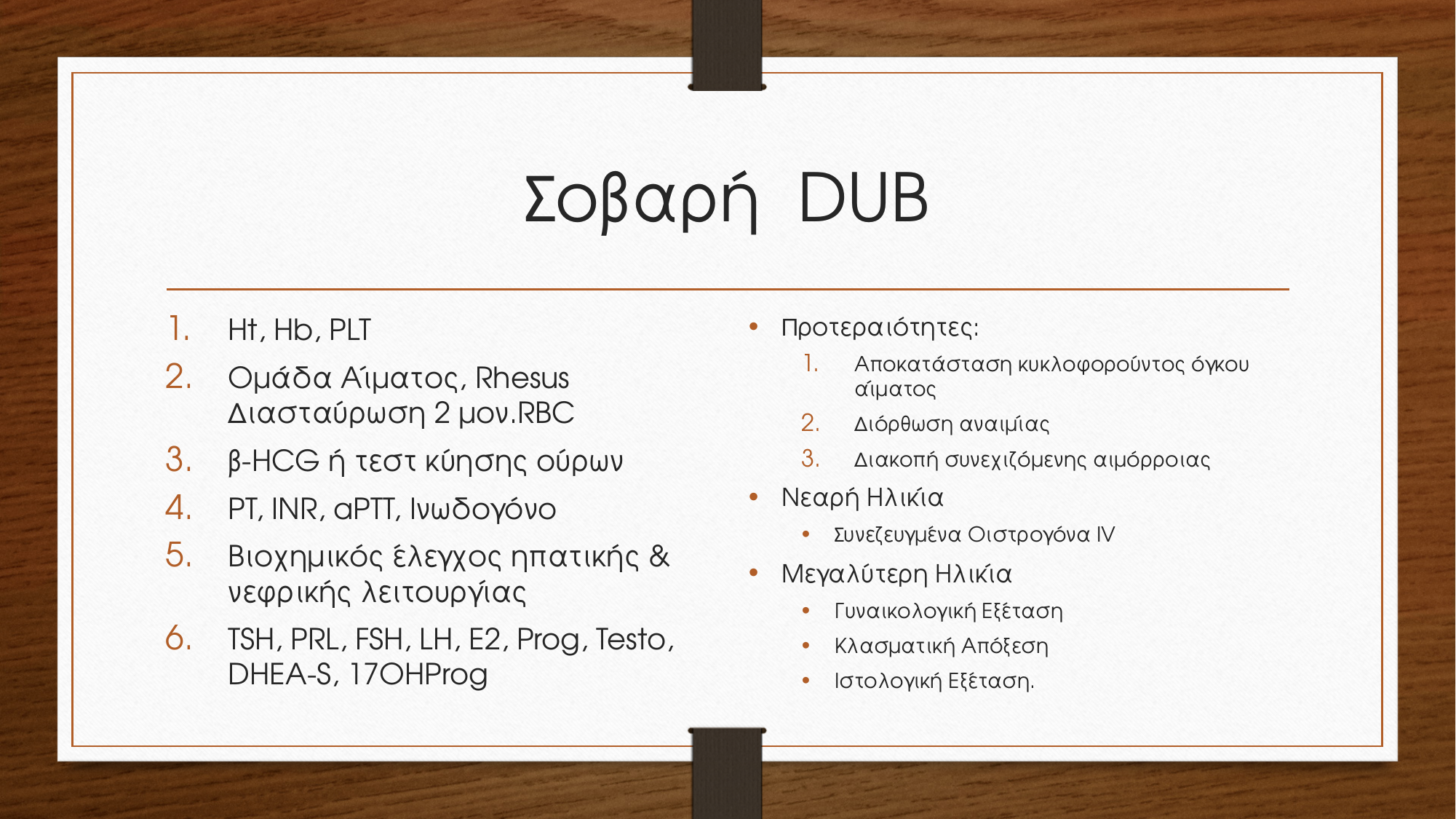

# Σοβαρή  DUB
Ht, Hb, PLT
Ομάδα Αίματος, Rhesus Διασταύρωση 2 μον.RBC
β-HCG ή τεστ κύησης ούρων
PT, INR, aPTT, Ινωδογόνο
Βιοχημικός έλεγχος ηπατικής & νεφρικής λειτουργίας
TSH, PRL, FSH, LH, E2, Prog, Testo, DHEA-S, 17OHProg
Προτεραιότητες:
Αποκατάσταση κυκλοφορούντος όγκου αίματος
Διόρθωση αναιμίας
Διακοπή συνεχιζόμενης αιμόρροιας
Νεαρή Ηλικία
Συνεζευγμένα Οιστρογόνα IV
Μεγαλύτερη Ηλικία
Γυναικολογική Εξέταση
Κλασματική Απόξεση
Ιστολογική Εξέταση.